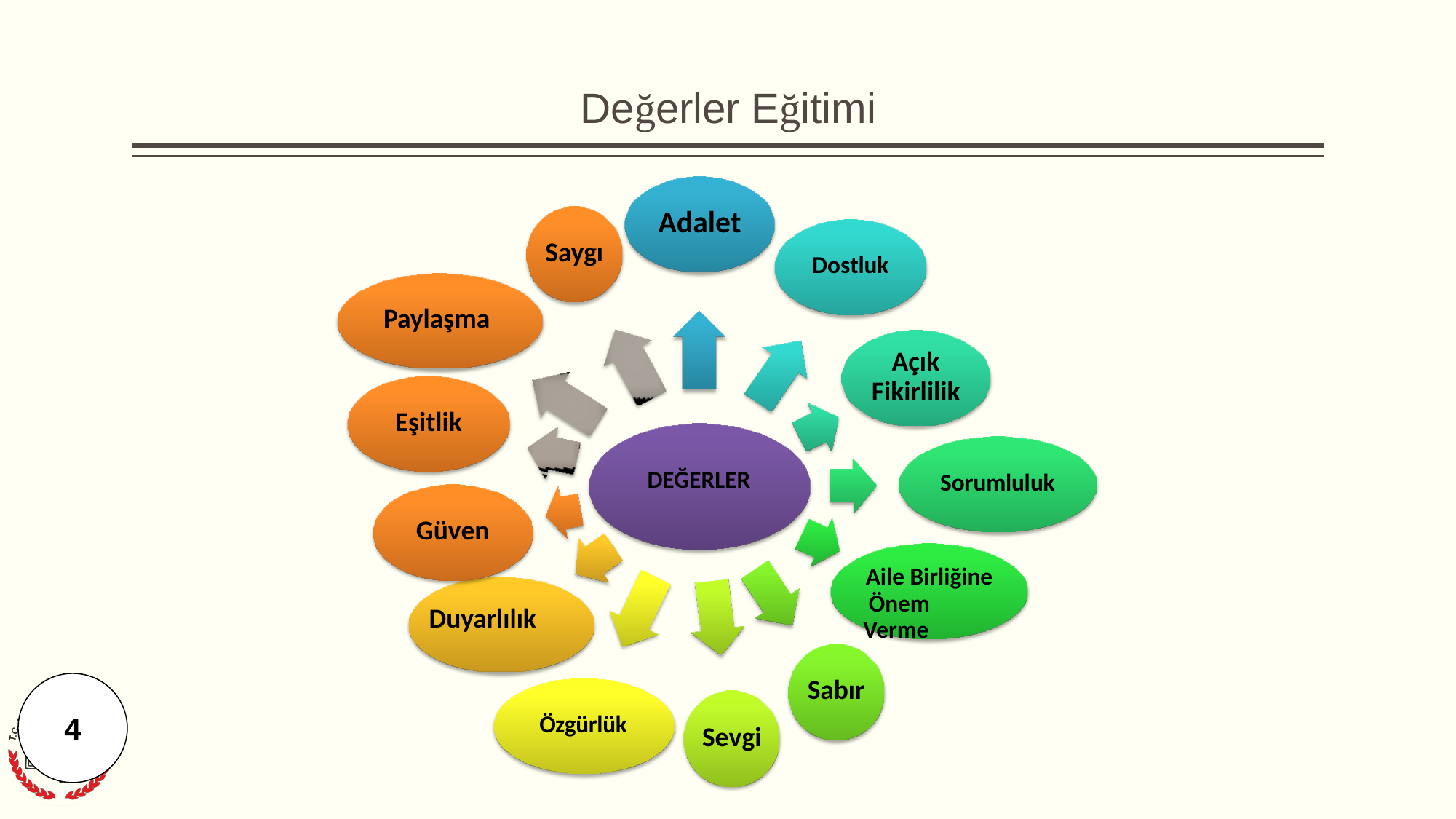

# Değerler Eğitimi

Adalet

Saygı

Dostluk

Paylaşma

Açık  Fikirlilik

Eşitlik

DEĞERLER
Sorumluluk

Güven

Aile Birliğine  Önem Verme

Duyarlılık

Sabır
4

Özgürlük

Sevgi